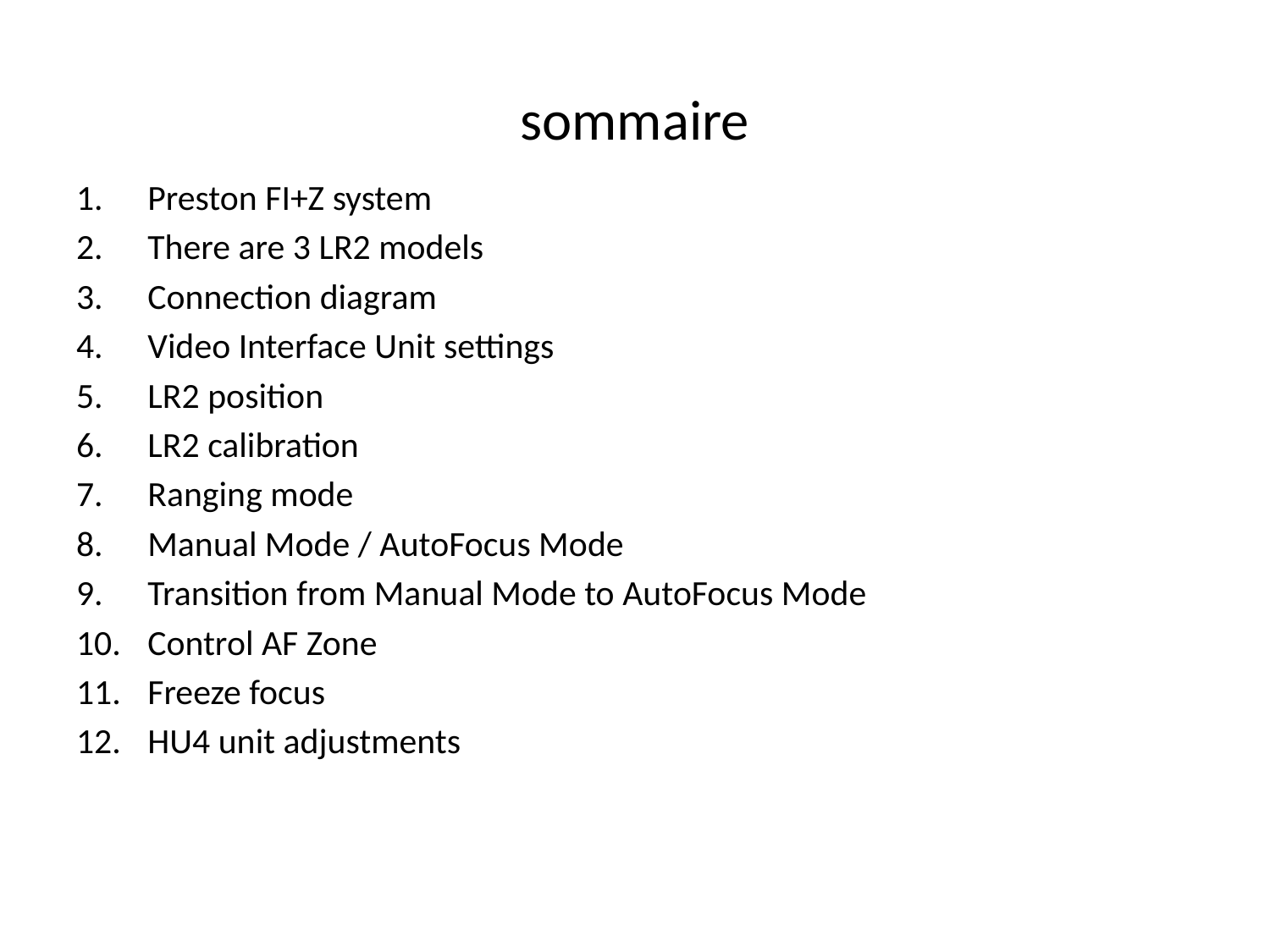

# sommaire
Preston FI+Z system
There are 3 LR2 models
Connection diagram
Video Interface Unit settings
LR2 position
LR2 calibration
Ranging mode
Manual Mode / AutoFocus Mode
Transition from Manual Mode to AutoFocus Mode
Control AF Zone
Freeze focus
HU4 unit adjustments